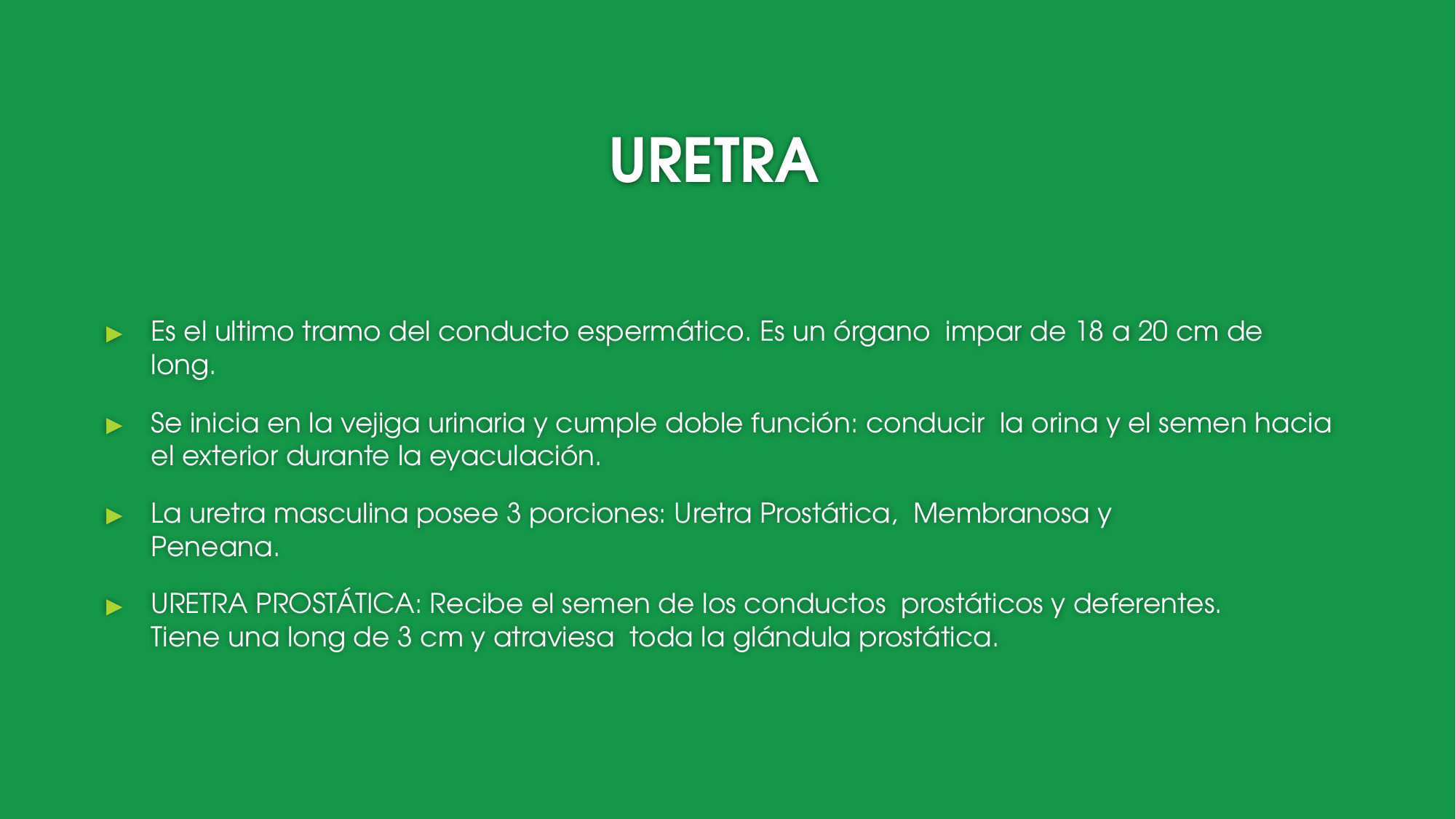

# URETRA
Es el ultimo tramo del conducto espermático. Es un órgano  impar de 18 a 20 cm de long.
Se inicia en la vejiga urinaria y cumple doble función: conducir  la orina y el semen hacia el exterior durante la eyaculación.
La uretra masculina posee 3 porciones: Uretra Prostática,  Membranosa y Peneana.
URETRA PROSTÁTICA: Recibe el semen de los conductos  prostáticos y deferentes. Tiene una long de 3 cm y atraviesa  toda la glándula prostática.